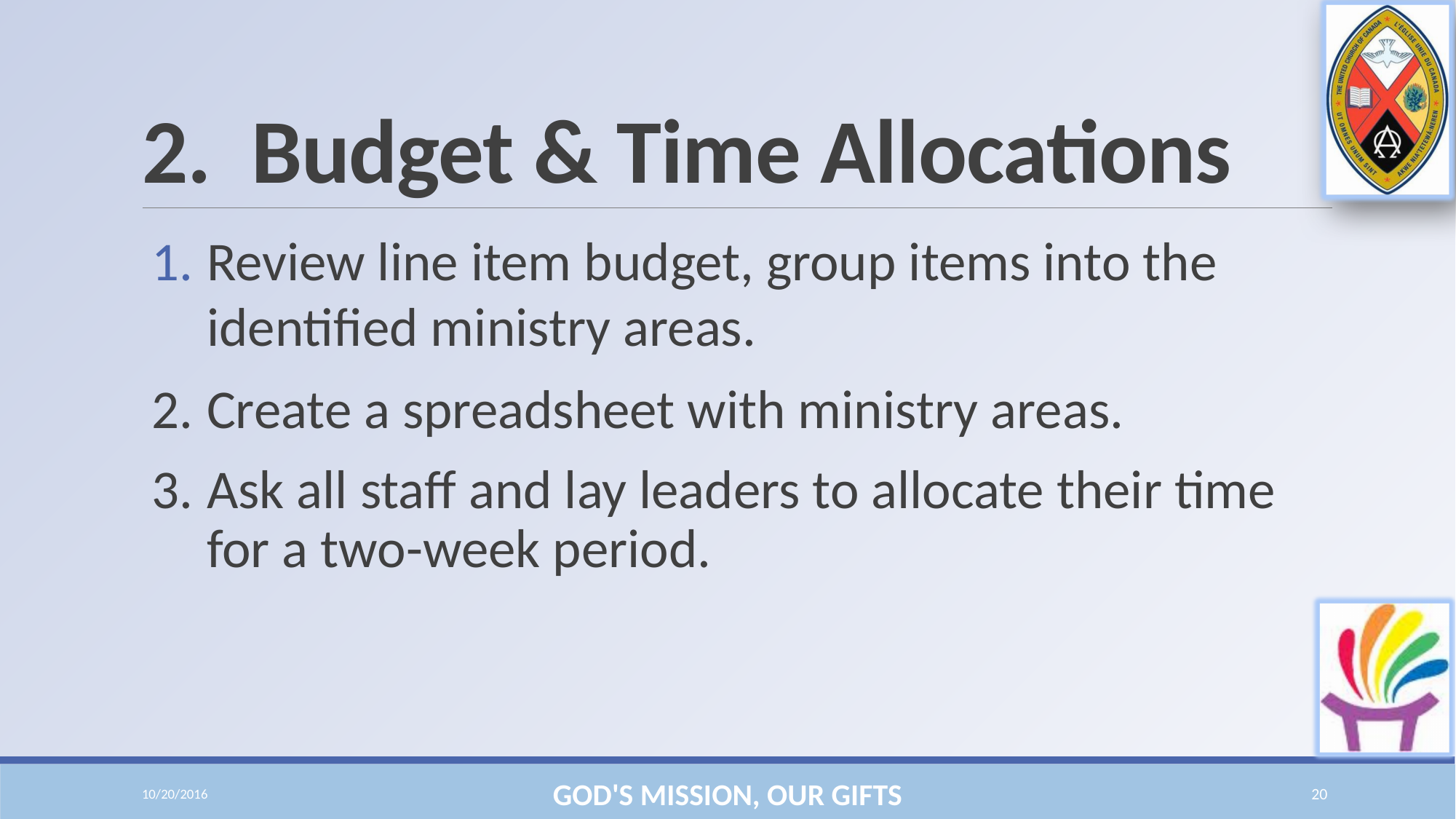

# 2.	Budget & Time Allocations
Review line item budget, group items into the identified ministry areas.
Create a spreadsheet with ministry areas.
Ask all staff and lay leaders to allocate their time for a two-week period.

10/20/2016
GOD'S MISSION, OUR GIFTS
20